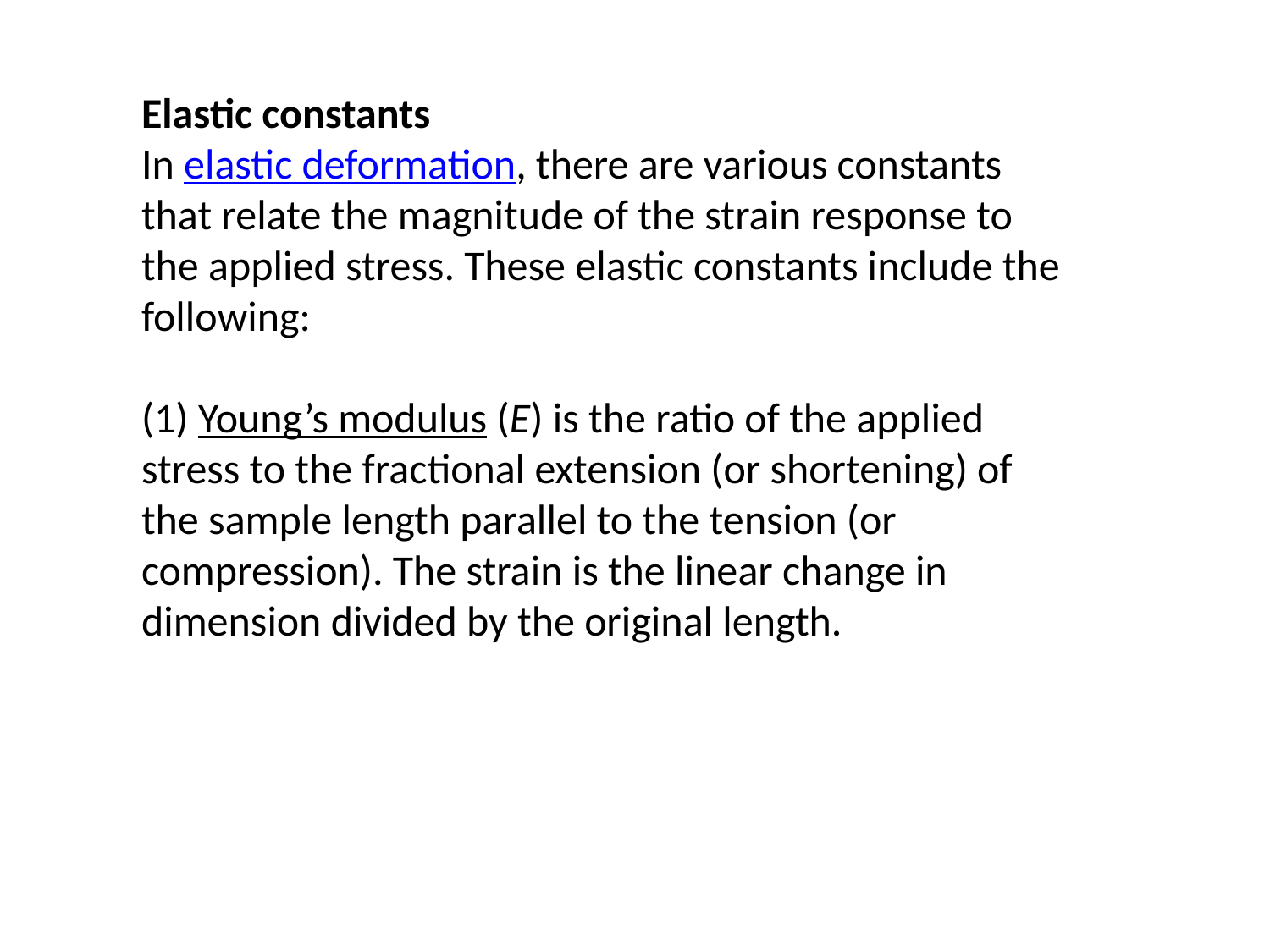

Elastic constants
In elastic deformation, there are various constants that relate the magnitude of the strain response to the applied stress. These elastic constants include the following:

(1) Young’s modulus (E) is the ratio of the applied stress to the fractional extension (or shortening) of the sample length parallel to the tension (or compression). The strain is the linear change in dimension divided by the original length.